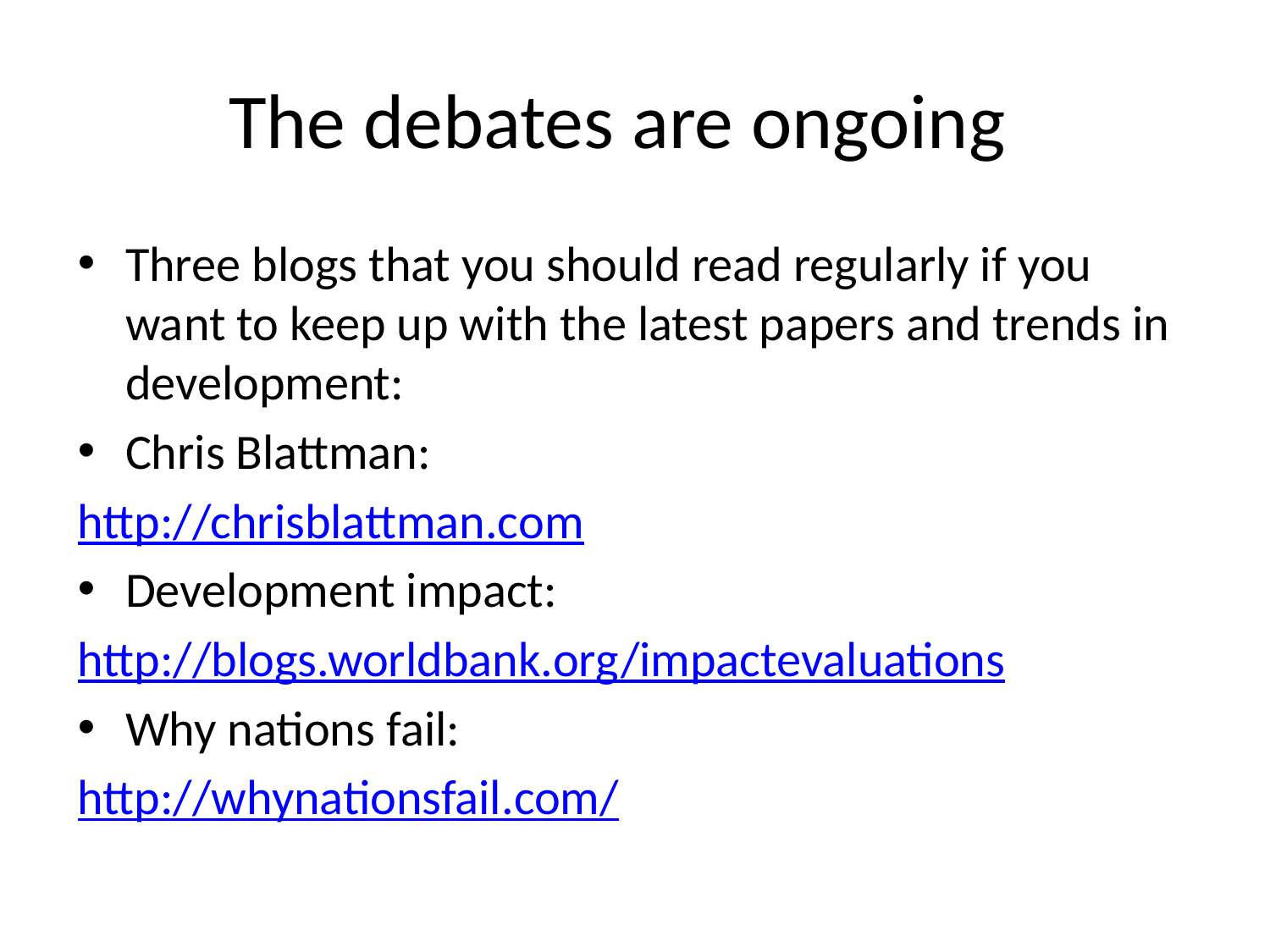

The debates are ongoing
Three blogs that you should read regularly if you want to keep up with the latest papers and trends in development:
Chris Blattman:
http://chrisblattman.com
Development impact:
http://blogs.worldbank.org/impactevaluations
Why nations fail:
http://whynationsfail.com/